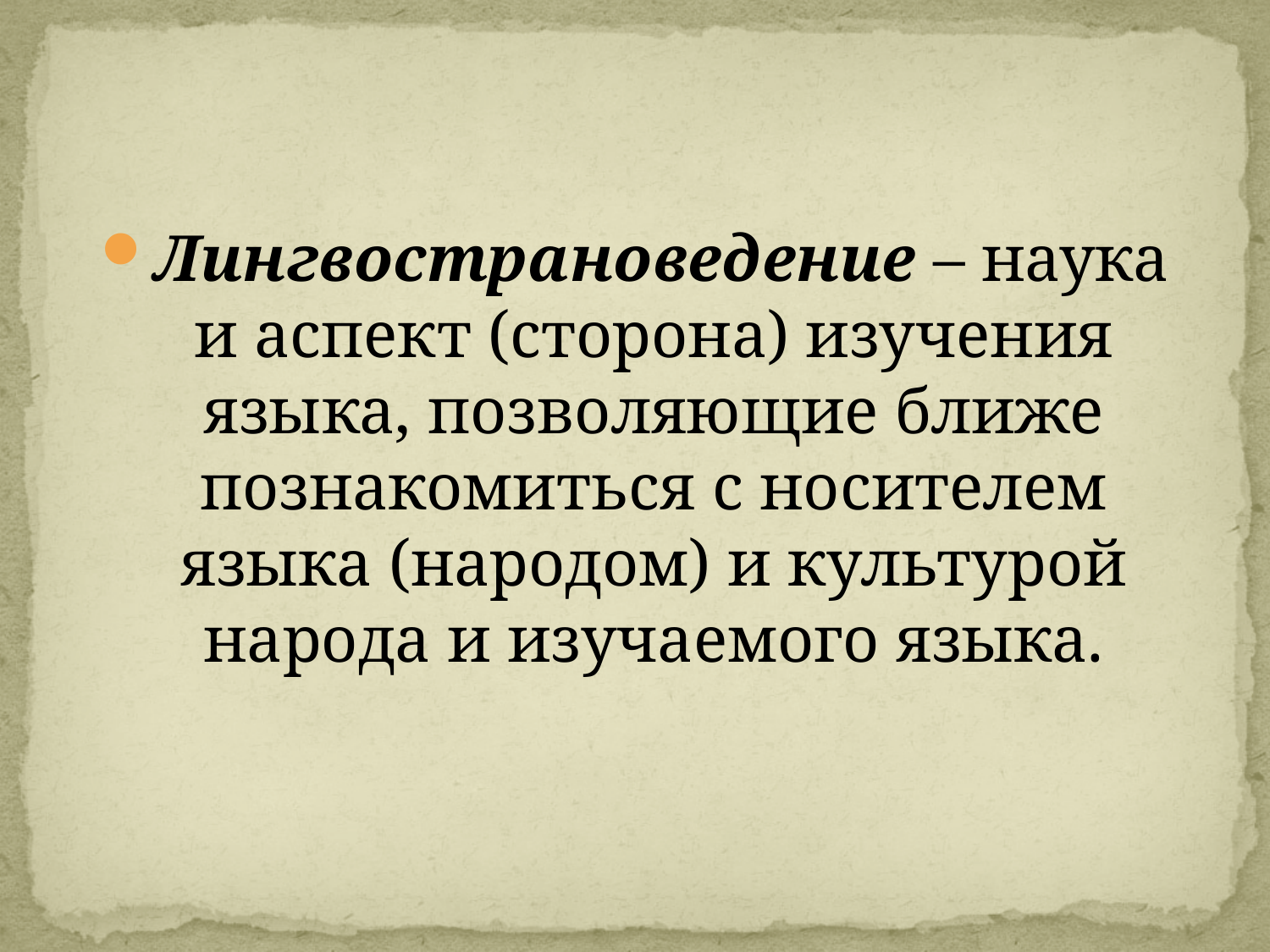

#
Лингвострановедение – наука и аспект (сторона) изучения языка, позволяющие ближе познакомиться с носителем языка (народом) и культурой народа и изучаемого языка.